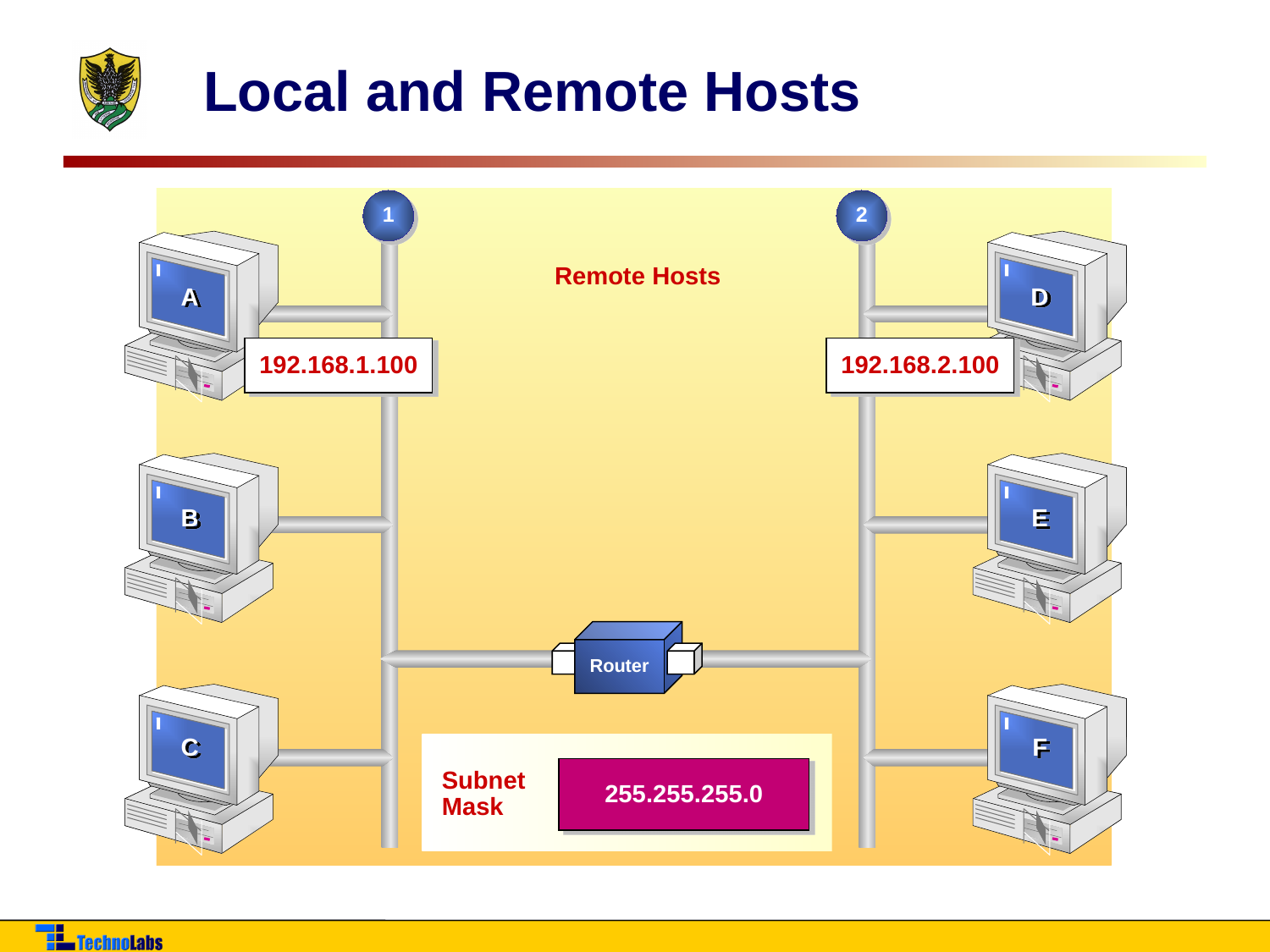

# Local and Remote Hosts
Example 1
1
2

Local Hosts

A
D

192.168.1.100

B
E

192.168.2.100
Router

C
F

255.255.0.0
Subnet
Mask

1
2

Remote Hosts

A
D

192.168.1.100
192.168.2.100

B
E

Router

C
F

255.255.255.0
Subnet
Mask